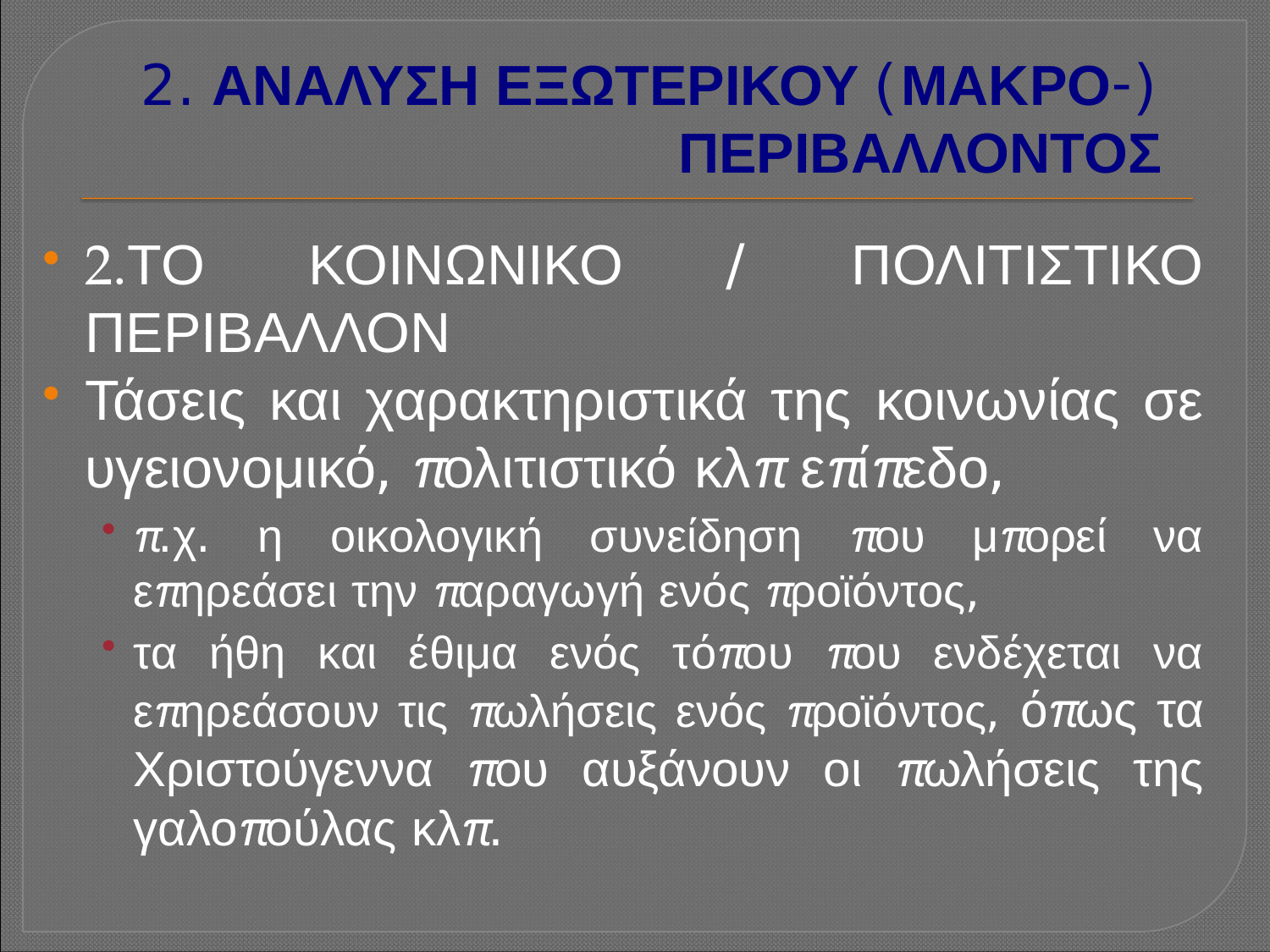

# 2. ΑΝΑΛΥΣΗ ΕΞΩΤΕΡΙΚΟΥ (ΜΑΚΡΟ-) ΠΕΡΙΒΑΛΛΟΝΤΟΣ
2.ΤΟ ΚΟΙΝΩΝΙΚΟ / ΠΟΛΙΤΙΣΤΙΚΟ ΠΕΡΙΒΑΛΛΟΝ
Τάσεις και χαρακτηριστικά της κοινωνίας σε υγειονομικό, πολιτιστικό κλπ επίπεδο,
π.χ. η οικολογική συνείδηση που μπορεί να επηρεάσει την παραγωγή ενός προϊόντος,
τα ήθη και έθιμα ενός τόπου που ενδέχεται να επηρεάσουν τις πωλήσεις ενός προϊόντος, όπως τα Χριστούγεννα που αυξάνουν οι πωλήσεις της γαλοπούλας κλπ.